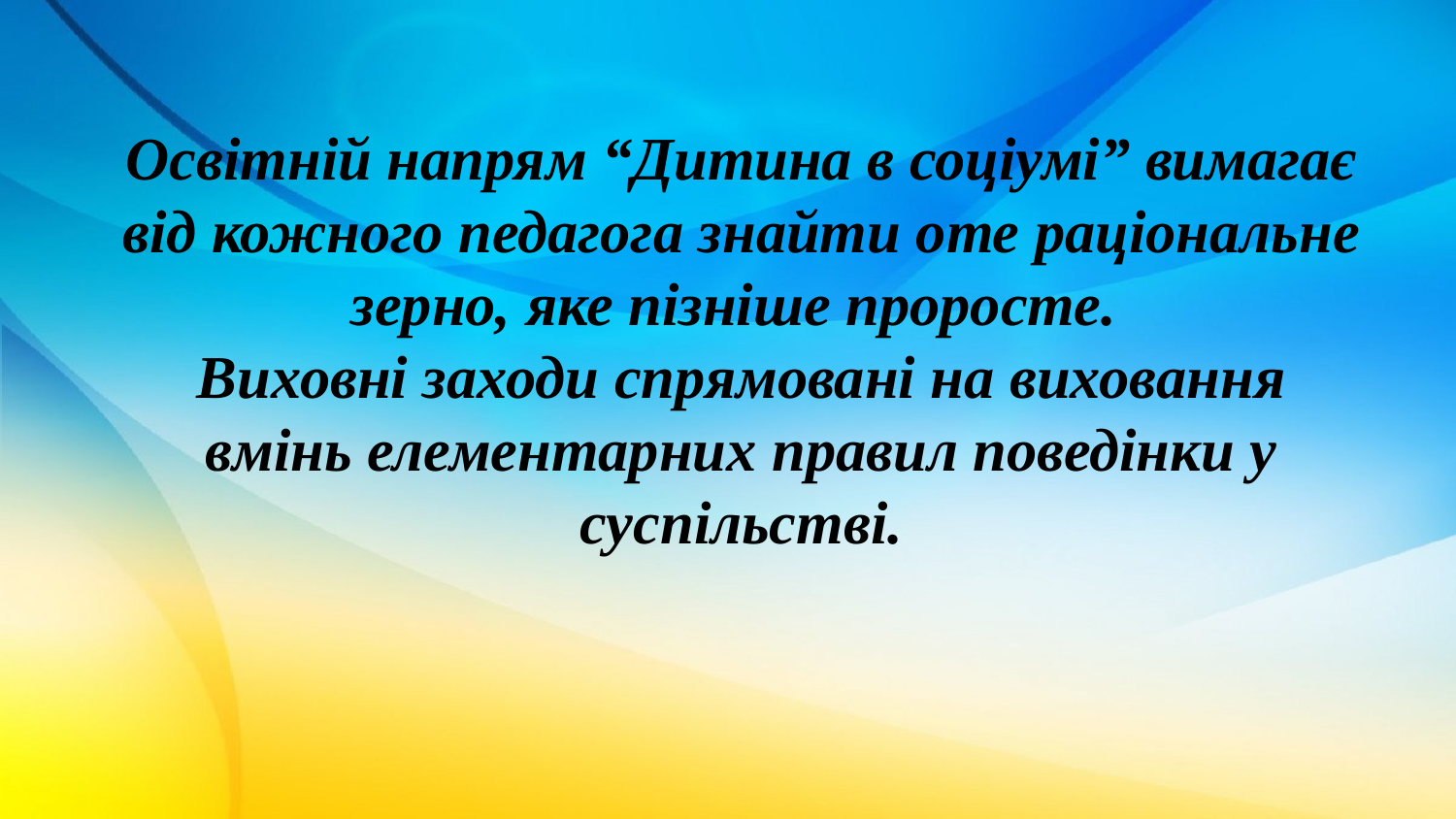

Освітній напрям “Дитина в соціумі” вимагає від кожного педагога знайти оте раціональне зерно, яке пізніше проросте.
Виховні заходи спрямовані на виховання вмінь елементарних правил поведінки у суспільстві.